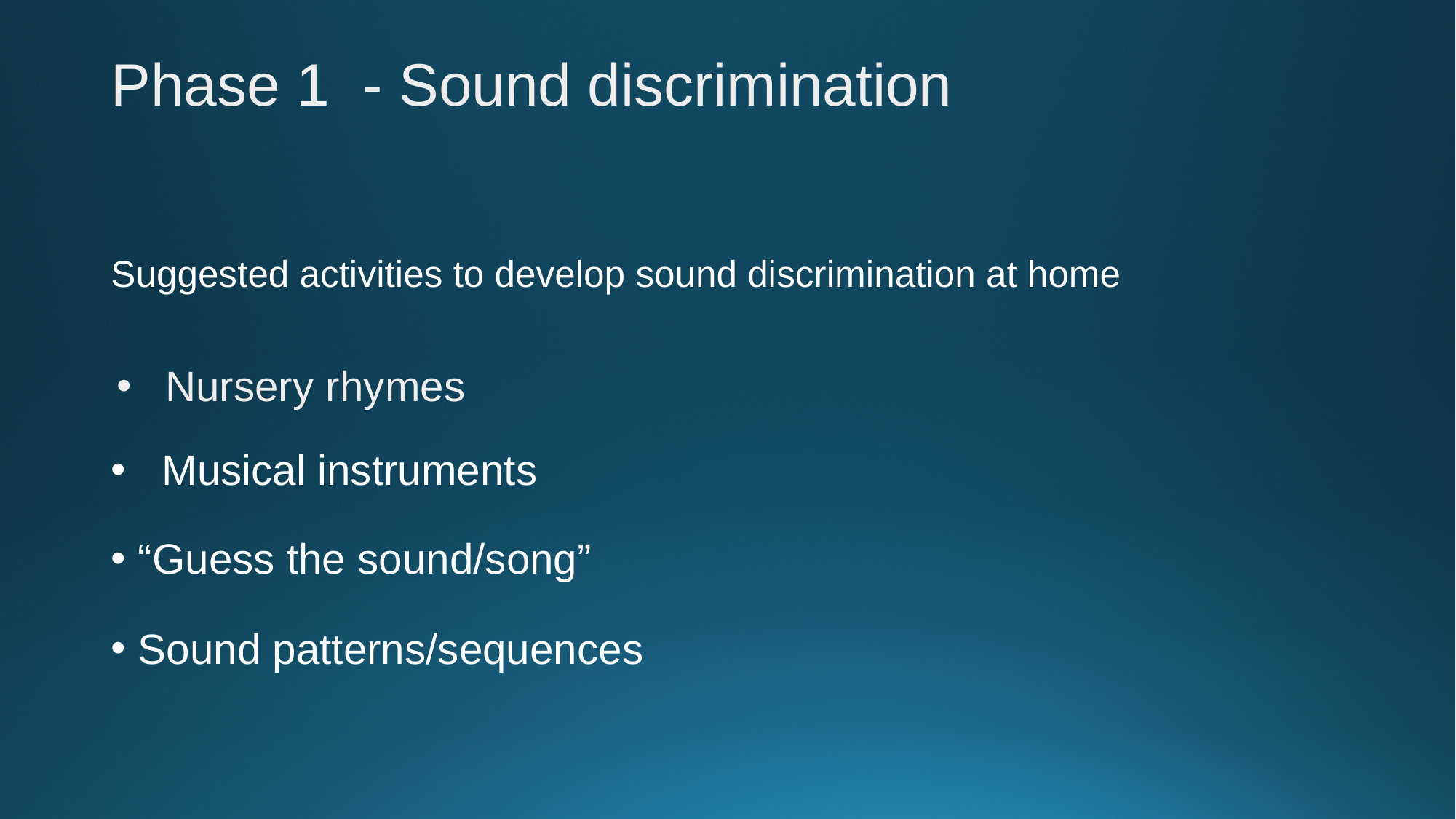

# Phase 1  - Sound discrimination
Suggested activities to develop sound discrimination at home
Nursery rhymes
  Musical instruments
“Guess the sound/song”
Sound patterns/sequences